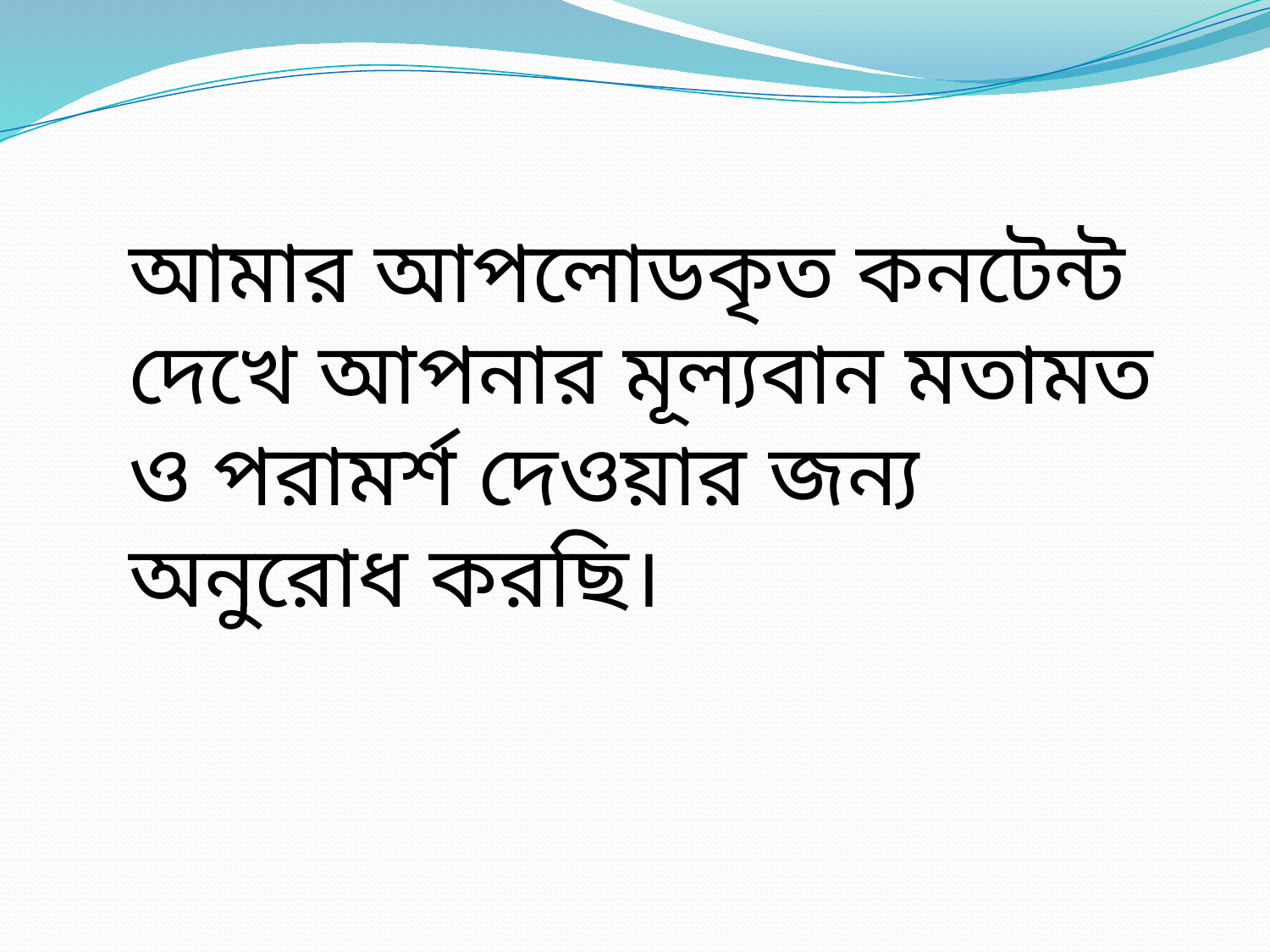

আমার আপলোডকৃত কনটেন্ট দেখে আপনার মূল্যবান মতামত ও পরামর্শ দেওয়ার জন্য অনুরোধ করছি।